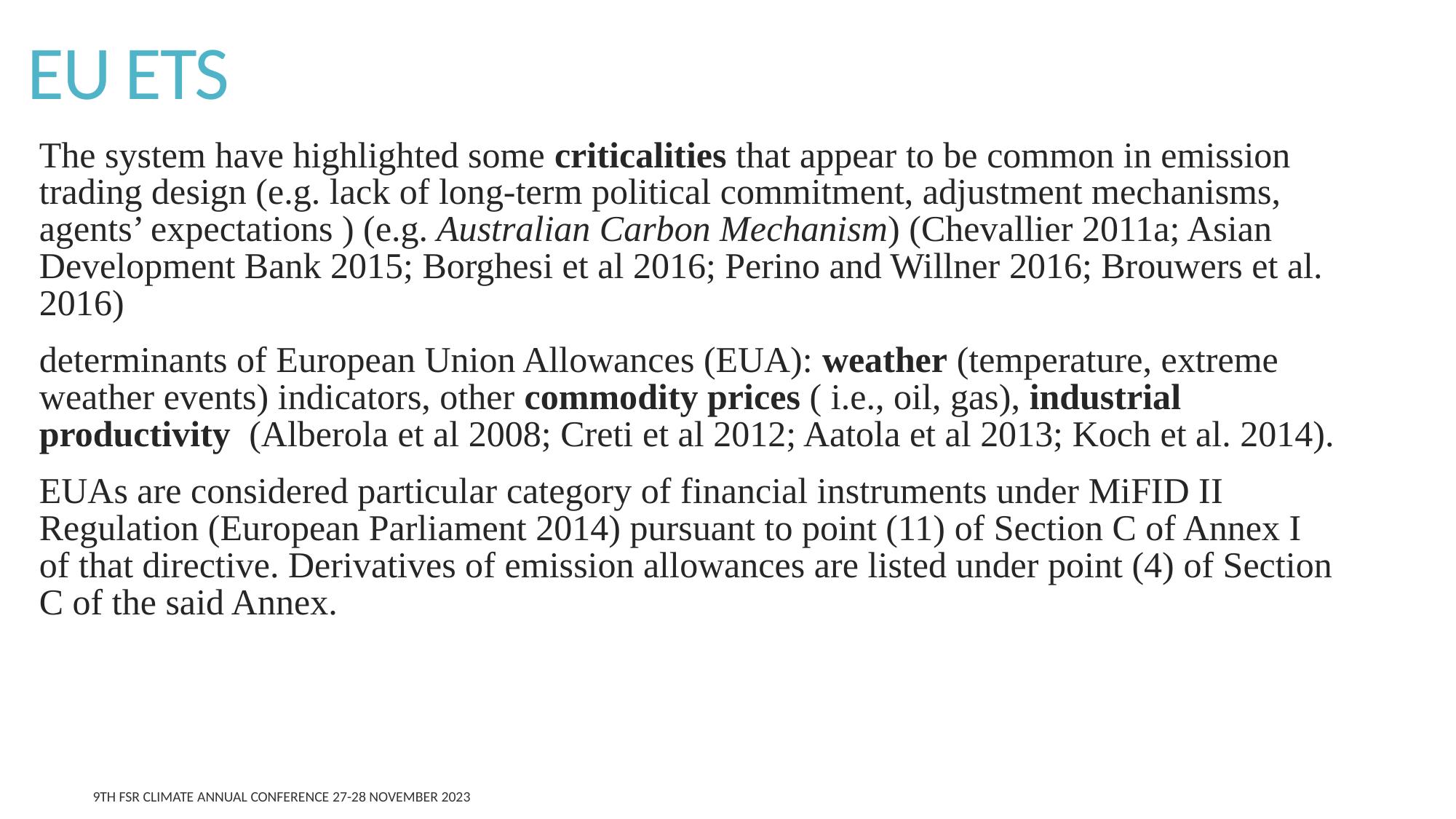

# EU ETS
The system have highlighted some criticalities that appear to be common in emission trading design (e.g. lack of long-term political commitment, adjustment mechanisms, agents’ expectations ) (e.g. Australian Carbon Mechanism) (Chevallier 2011a; Asian Development Bank 2015; Borghesi et al 2016; Perino and Willner 2016; Brouwers et al. 2016)
determinants of European Union Allowances (EUA): weather (temperature, extreme weather events) indicators, other commodity prices ( i.e., oil, gas), industrial productivity  (Alberola et al 2008; Creti et al 2012; Aatola et al 2013; Koch et al. 2014).
EUAs are considered particular category of financial instruments under MiFID II Regulation (European Parliament 2014) pursuant to point (11) of Section C of Annex I of that directive. Derivatives of emission allowances are listed under point (4) of Section C of the said Annex.

9th FSR Climate Annual Conference 27-28 November 2023